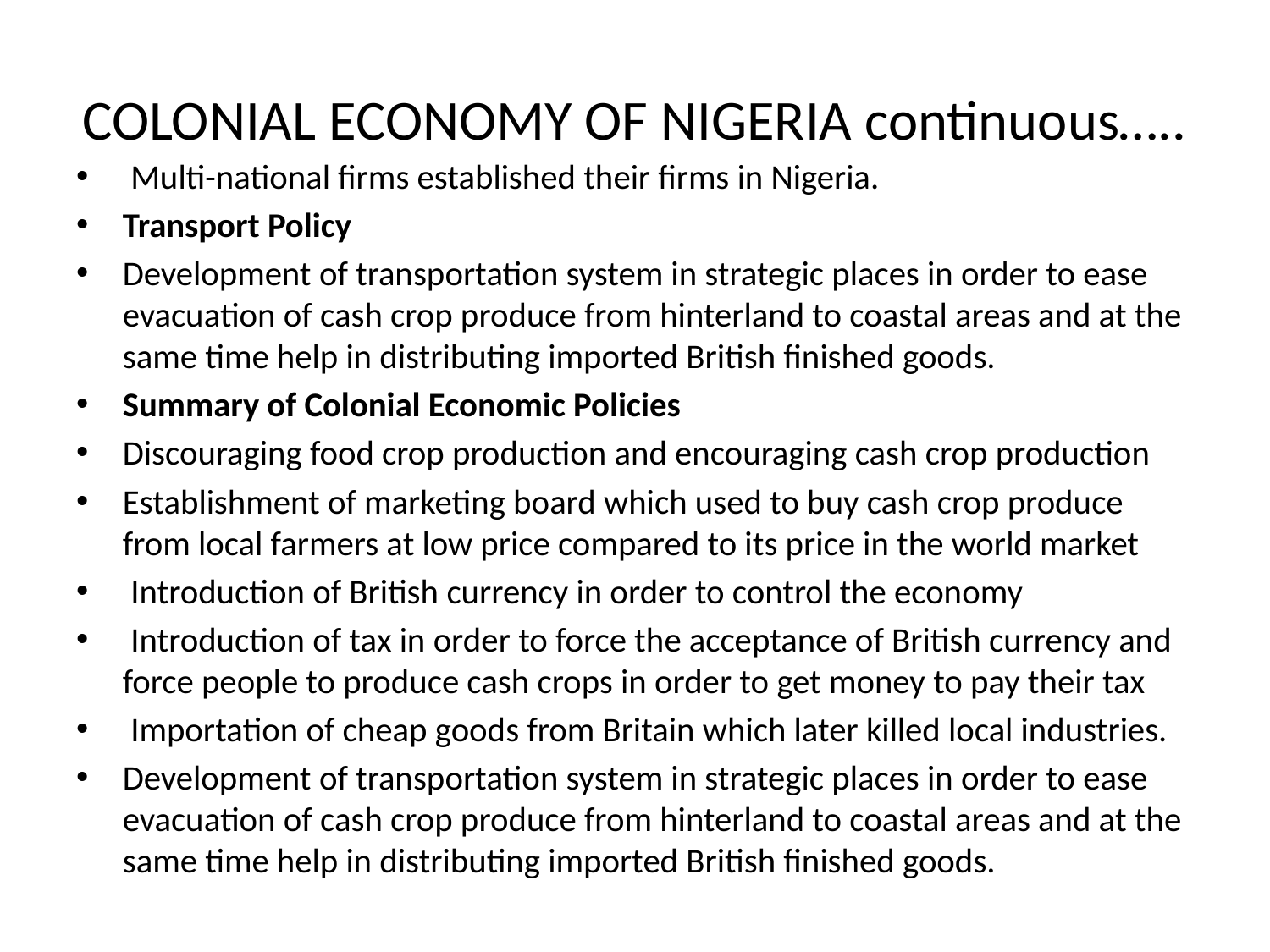

# COLONIAL ECONOMY OF NIGERIA continuous…..
 Multi-national firms established their firms in Nigeria.
Transport Policy
Development of transportation system in strategic places in order to ease evacuation of cash crop produce from hinterland to coastal areas and at the same time help in distributing imported British finished goods.
Summary of Colonial Economic Policies
Discouraging food crop production and encouraging cash crop production
Establishment of marketing board which used to buy cash crop produce from local farmers at low price compared to its price in the world market
 Introduction of British currency in order to control the economy
 Introduction of tax in order to force the acceptance of British currency and force people to produce cash crops in order to get money to pay their tax
 Importation of cheap goods from Britain which later killed local industries.
Development of transportation system in strategic places in order to ease evacuation of cash crop produce from hinterland to coastal areas and at the same time help in distributing imported British finished goods.